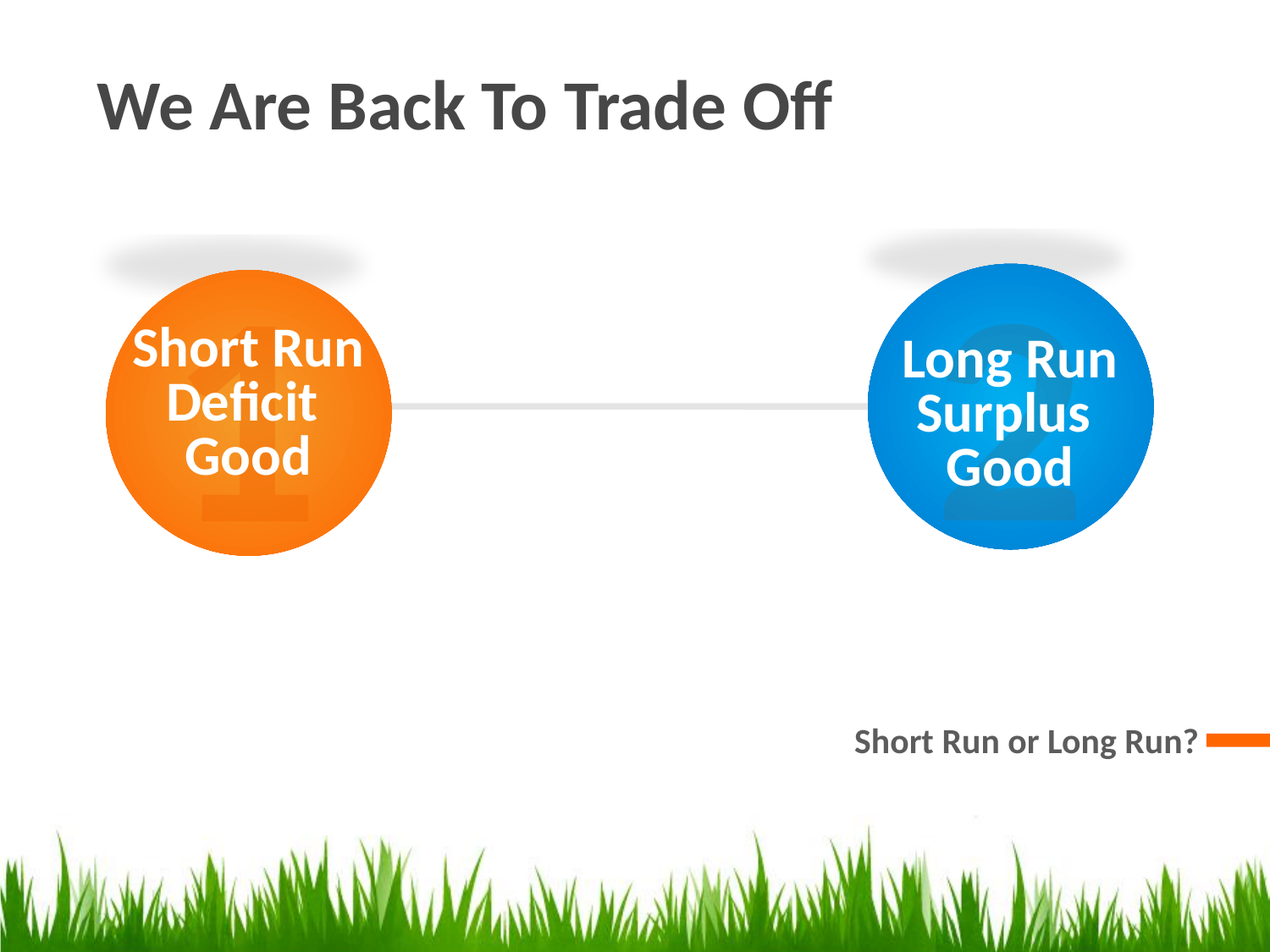

We Are Back To Trade Off
2

Long Run
Surplus
Good
1

Short Run
Deficit
Good
Short Run or Long Run?